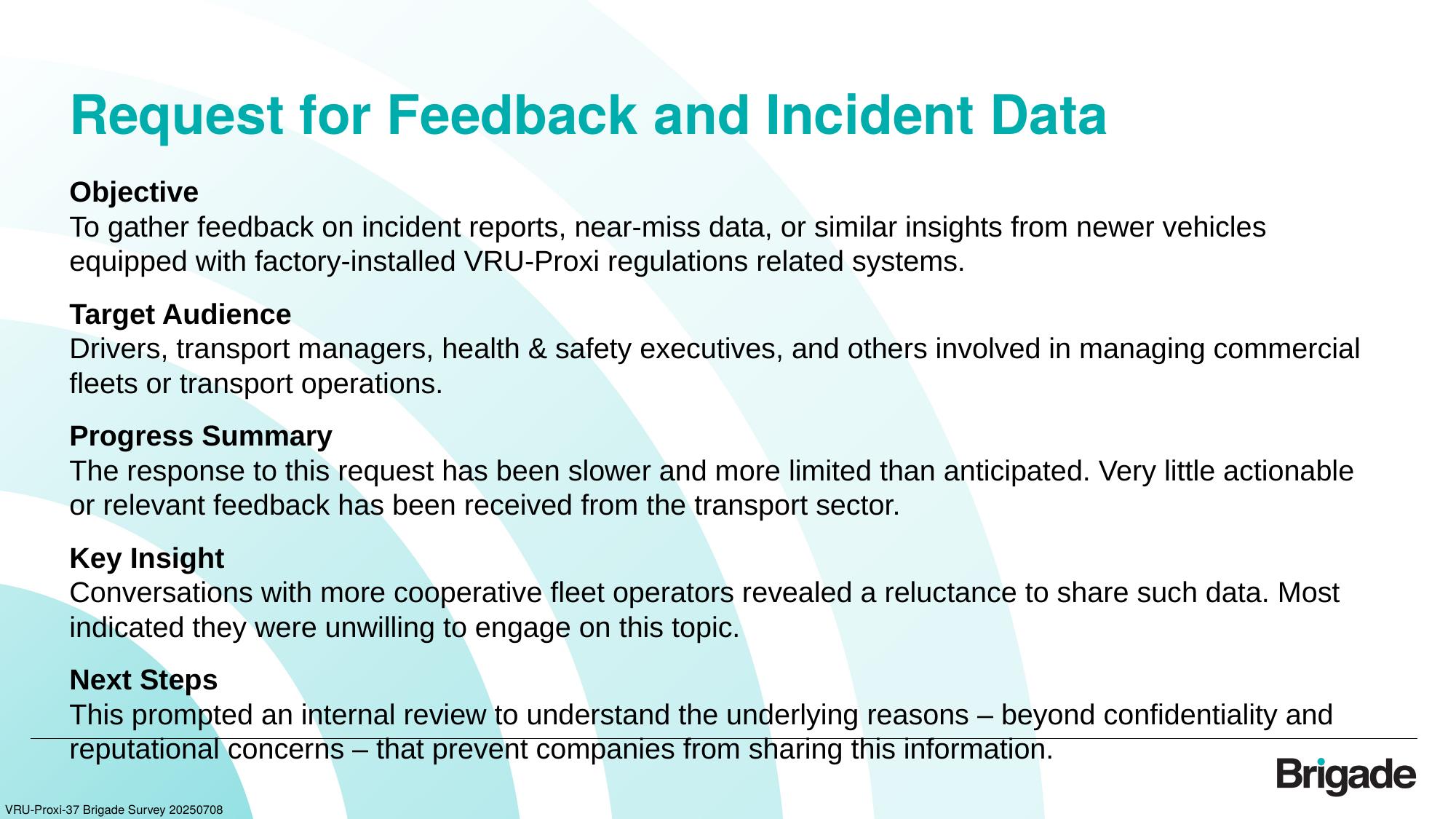

# Request for Feedback and Incident Data
Objective
To gather feedback on incident reports, near-miss data, or similar insights from newer vehicles equipped with factory-installed VRU-Proxi regulations related systems.
Target Audience
Drivers, transport managers, health & safety executives, and others involved in managing commercial fleets or transport operations.
Progress Summary
The response to this request has been slower and more limited than anticipated. Very little actionable or relevant feedback has been received from the transport sector.
Key Insight
Conversations with more cooperative fleet operators revealed a reluctance to share such data. Most indicated they were unwilling to engage on this topic.
Next Steps
This prompted an internal review to understand the underlying reasons – beyond confidentiality and reputational concerns – that prevent companies from sharing this information.